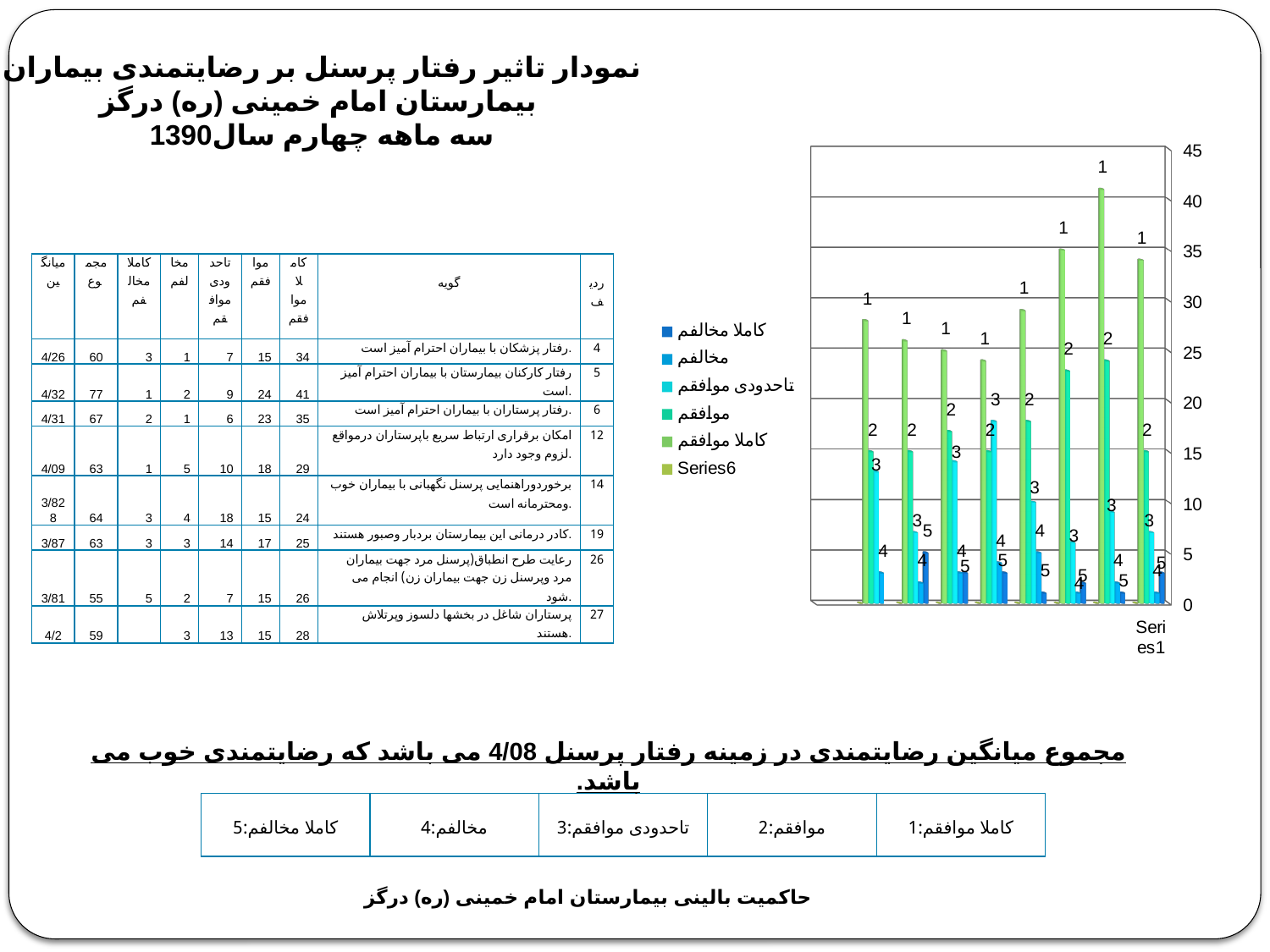

نمودار تاثیر رفتار پرسنل بر رضایتمندی بیماران
بیمارستان امام خمینی (ره) درگز
سه ماهه چهارم سال1390

[unsupported chart]

| میانگین | مجموع | کاملا مخالفم | مخالفم | تاحدودی موافقم | موافقم | کاملا موافقم | گویه | ردیف |
| --- | --- | --- | --- | --- | --- | --- | --- | --- |
| 4/26 | 60 | 3 | 1 | 7 | 15 | 34 | رفتار پزشکان با بیماران احترام آمیز است. | 4 |
| 4/32 | 77 | 1 | 2 | 9 | 24 | 41 | رفتار کارکنان بیمارستان با بیماران احترام آمیز است. | 5 |
| 4/31 | 67 | 2 | 1 | 6 | 23 | 35 | رفتار پرستاران با بیماران احترام آمیز است. | 6 |
| 4/09 | 63 | 1 | 5 | 10 | 18 | 29 | امکان برقراری ارتباط سریع باپرستاران درمواقع لزوم وجود دارد. | 12 |
| 3/828 | 64 | 3 | 4 | 18 | 15 | 24 | برخوردوراهنمایی پرسنل نگهبانی با بیماران خوب ومحترمانه است. | 14 |
| 3/87 | 63 | 3 | 3 | 14 | 17 | 25 | کادر درمانی این بیمارستان بردبار وصبور هستند. | 19 |
| 3/81 | 55 | 5 | 2 | 7 | 15 | 26 | رعایت طرح انطباق(پرسنل مرد جهت بیماران مرد وپرسنل زن جهت بیماران زن) انجام می شود. | 26 |
| 4/2 | 59 |  | 3 | 13 | 15 | 28 | پرستاران شاغل در بخشها دلسوز وپرتلاش هستند. | 27 |
مجموع میانگین رضایتمندی در زمینه رفتار پرسنل 4/08 می باشد که رضایتمندی خوب می باشد.
| کاملا مخالفم:5 | مخالفم:4 | تاحدودی موافقم:3 | موافقم:2 | کاملا موافقم:1 |
| --- | --- | --- | --- | --- |
حاکمیت بالینی بیمارستان امام خمینی (ره) درگز